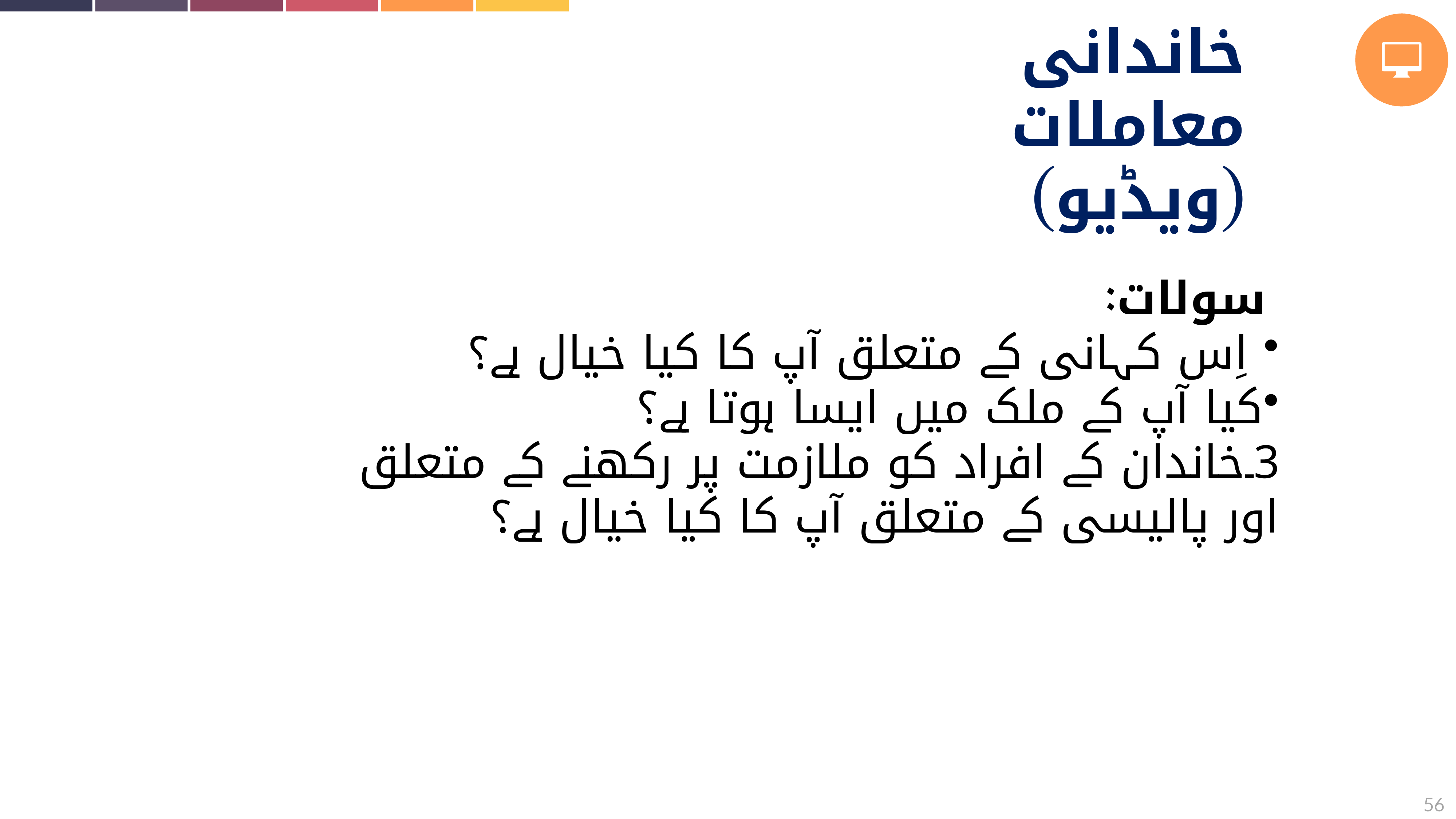

خاندانی معاملات  (ویڈیو)
سولات:
 اِس کہانی کے متعلق آپ کا کیا خیال ہے؟
کیا آپ کے ملک میں ایسا ہوتا ہے؟
3۔	خاندان کے افراد کو ملازمت پر رکھنے کے متعلق  اور پالیسی کے متعلق آپ کا کیا خیال ہے؟